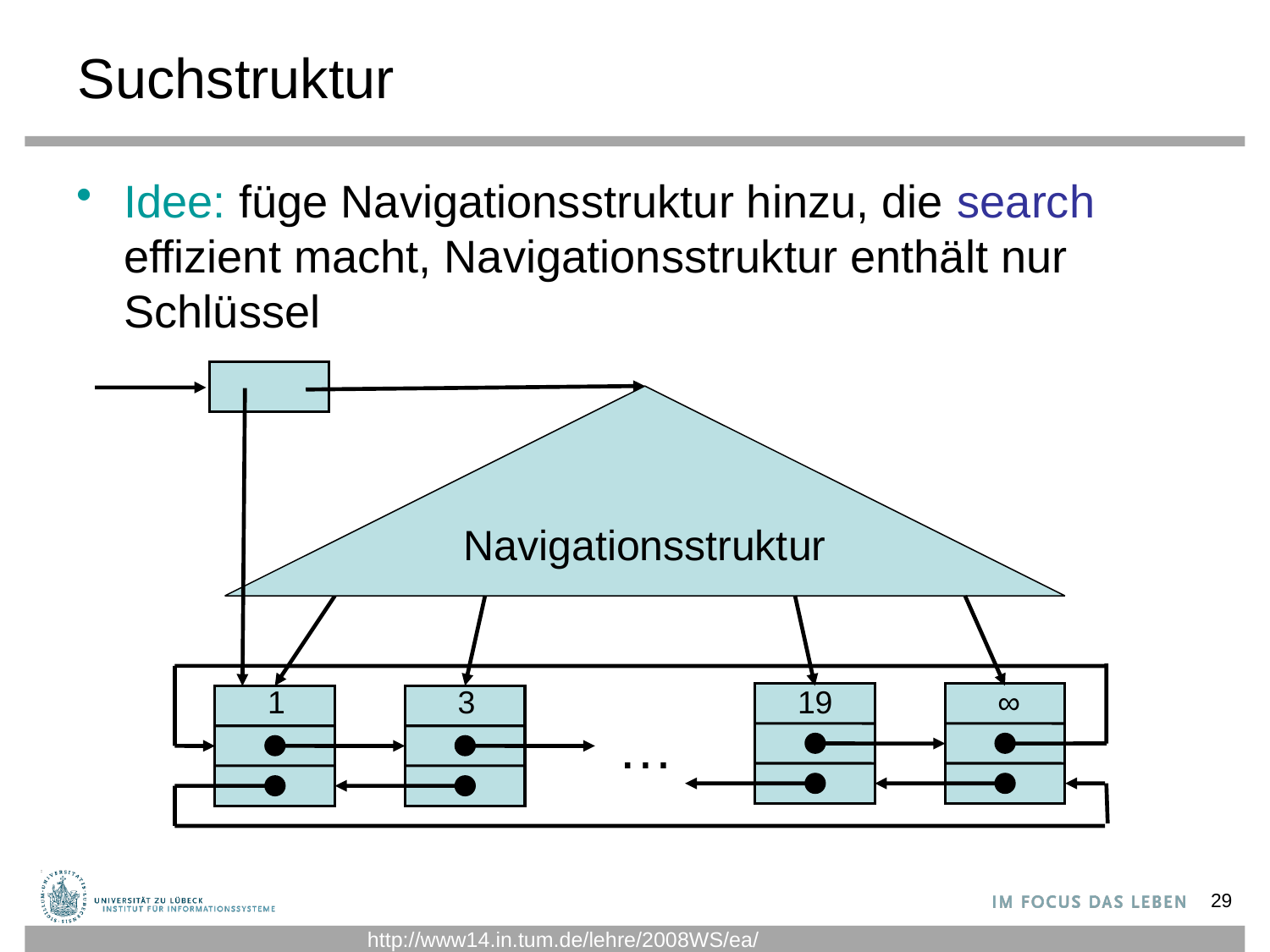

# Suchstruktur
Idee: füge Navigationsstruktur hinzu, die search effizient macht, Navigationsstruktur enthält nur Schlüssel

Navigationsstruktur

3

19
∞
1

…

29
http://www14.in.tum.de/lehre/2008WS/ea/index.html.de